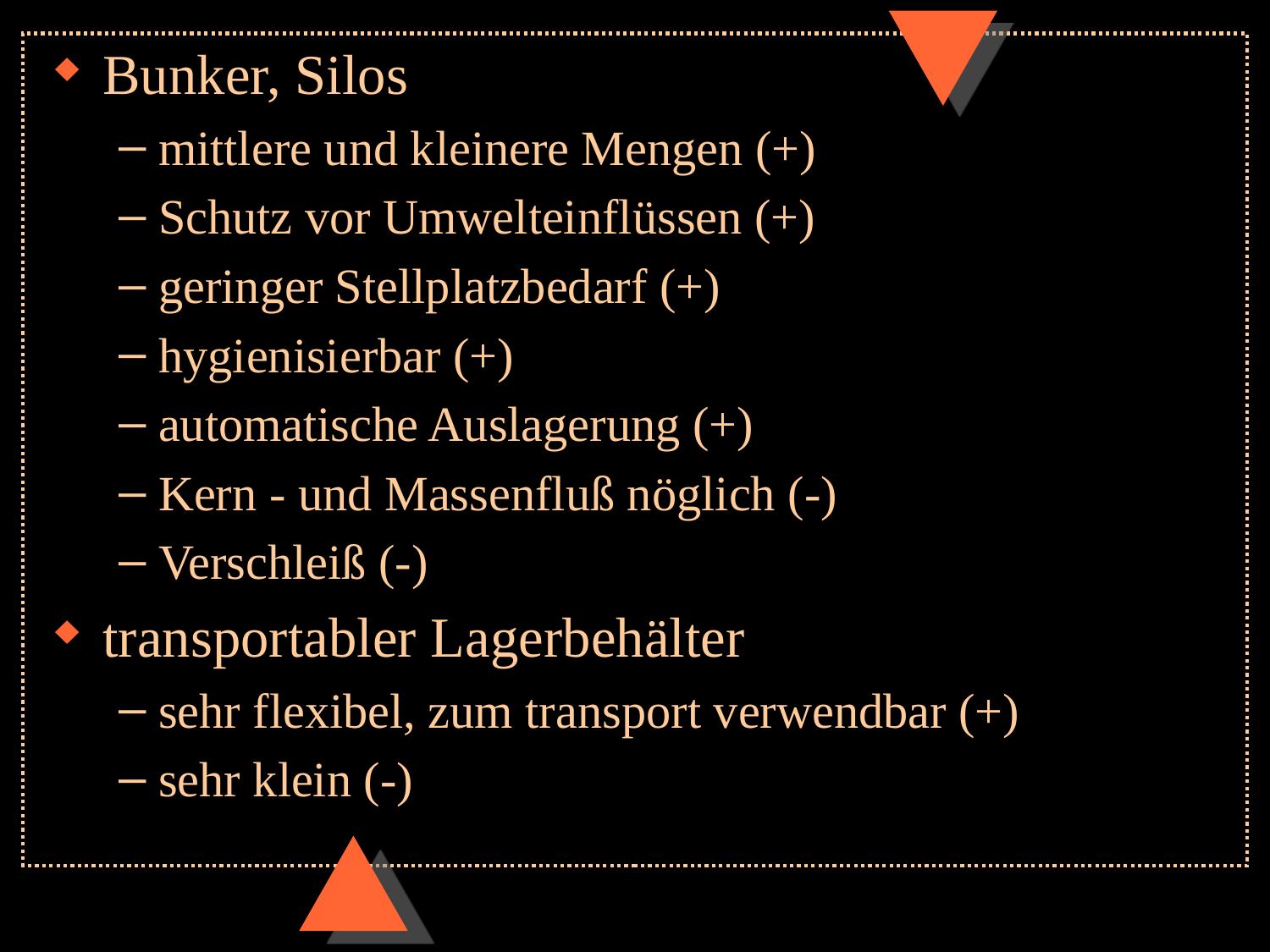

Bunker, Silos
mittlere und kleinere Mengen (+)
Schutz vor Umwelteinflüssen (+)
geringer Stellplatzbedarf (+)
hygienisierbar (+)
automatische Auslagerung (+)
Kern - und Massenfluß nöglich (-)
Verschleiß (-)
transportabler Lagerbehälter
sehr flexibel, zum transport verwendbar (+)
sehr klein (-)
#